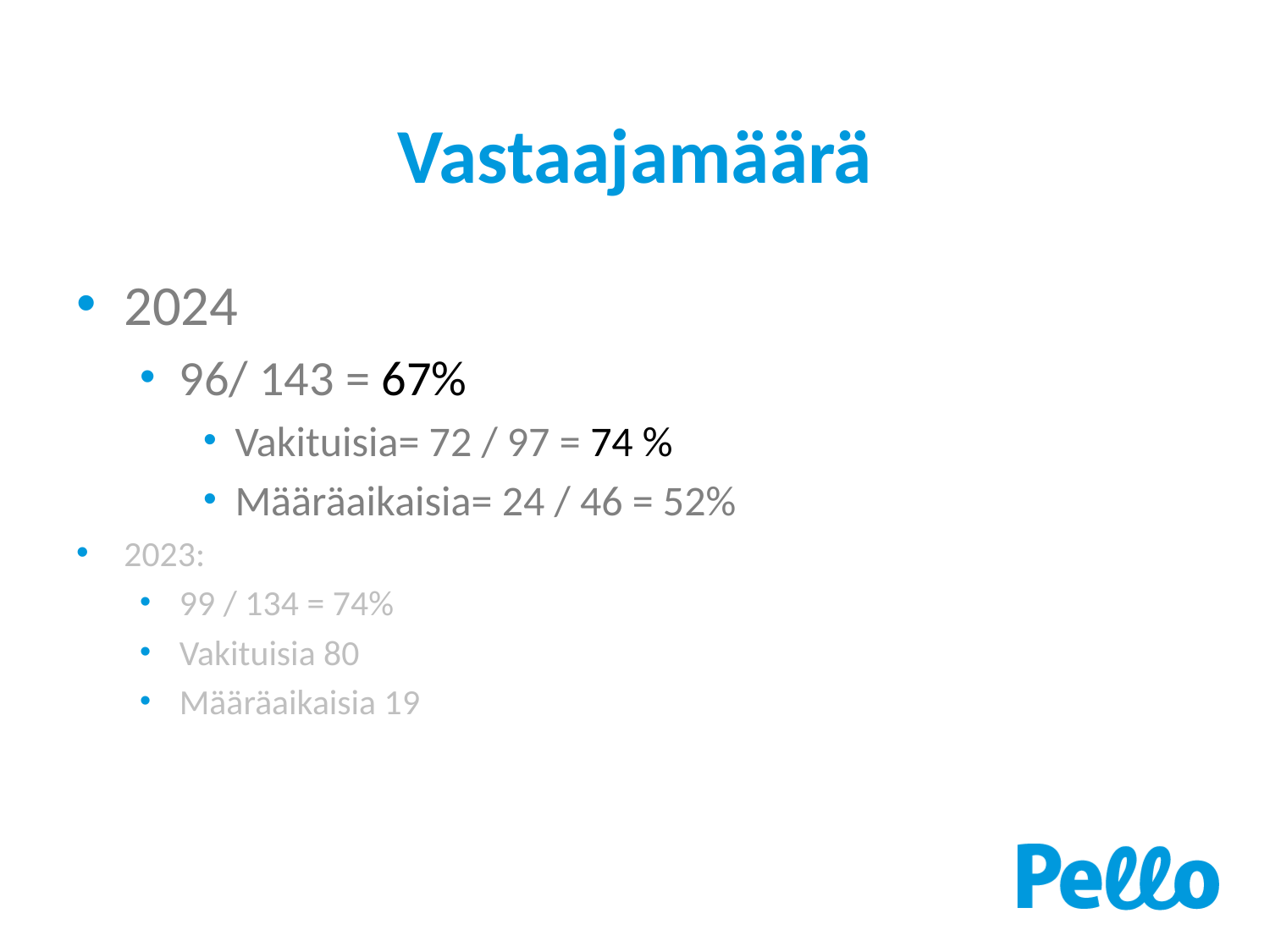

# Vastaajamäärä
2024
96/ 143 = 67%
Vakituisia= 72 / 97 = 74 %
Määräaikaisia= 24 / 46 = 52%
2023:
99 / 134 = 74%
Vakituisia 80
Määräaikaisia 19